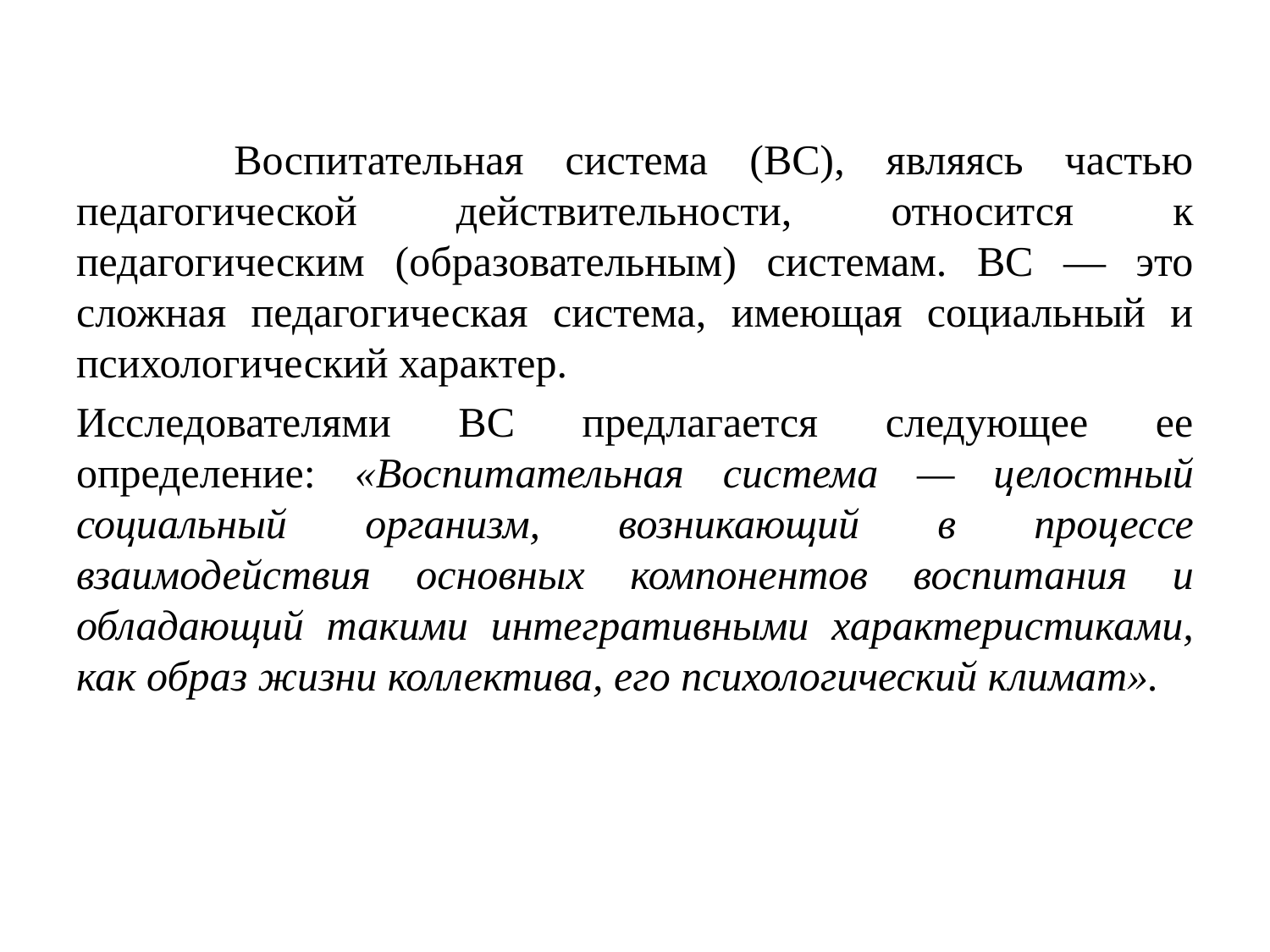

Воспитательная система (ВС), являясь частью педагогической действительности, относится к педагогическим (образовательным) системам. ВС — это сложная педагогическая система, имеющая социальный и психологический характер.
Исследователями ВС предлагается следующее ее определение: «Воспитательная система — целостный социальный организм, возникающий в процессе взаимодействия основных компонентов воспитания и обладающий такими интегративными характеристиками, как образ жизни коллектива, его психологический климат».